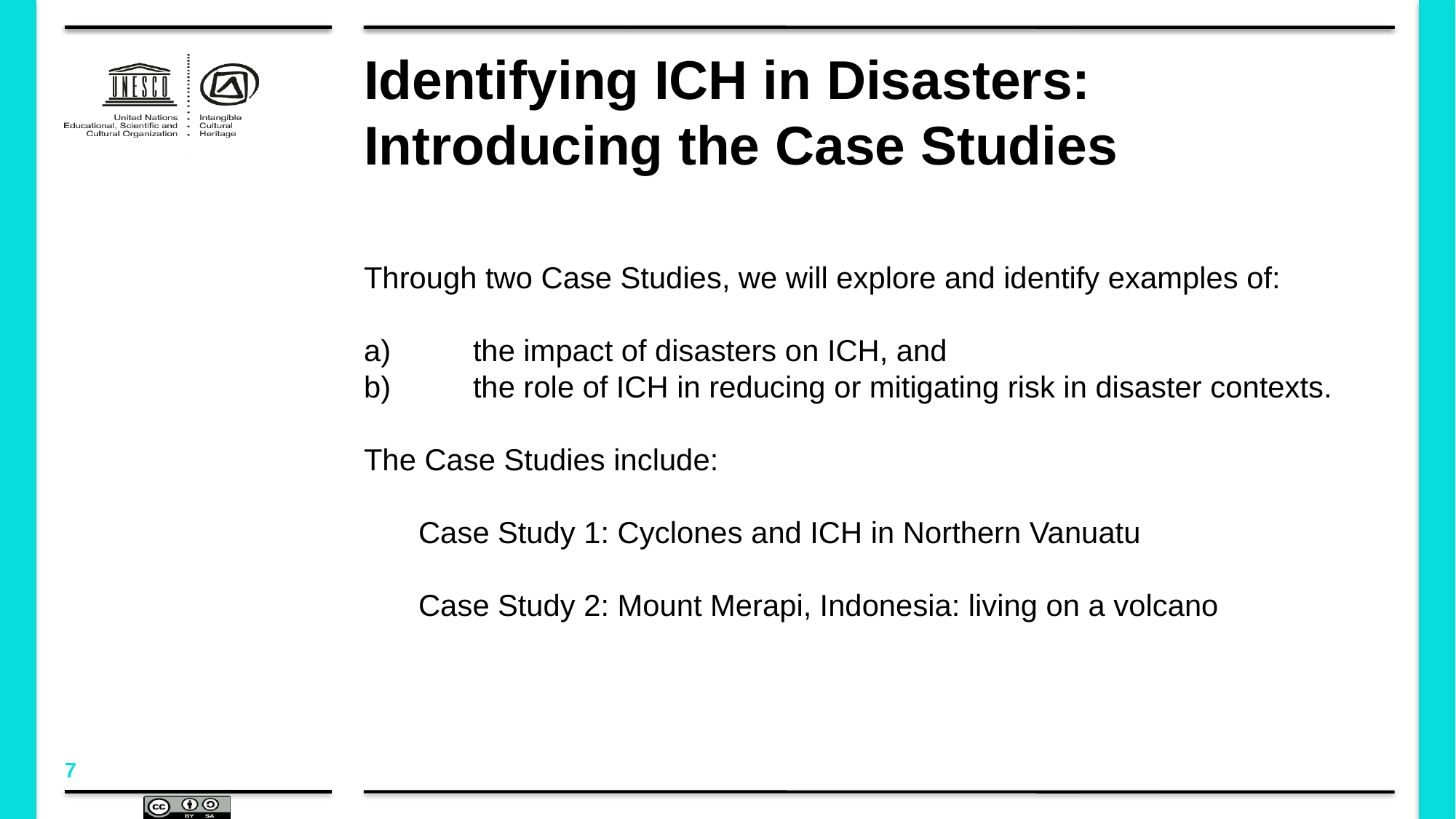

# Identifying ICH in Disasters: Introducing the Case Studies
Through two Case Studies, we will explore and identify examples of:

a)	the impact of disasters on ICH, and
b)	the role of ICH in reducing or mitigating risk in disaster contexts.

The Case Studies include:

Case Study 1: Cyclones and ICH in Northern Vanuatu

Case Study 2: Mount Merapi, Indonesia: living on a volcano